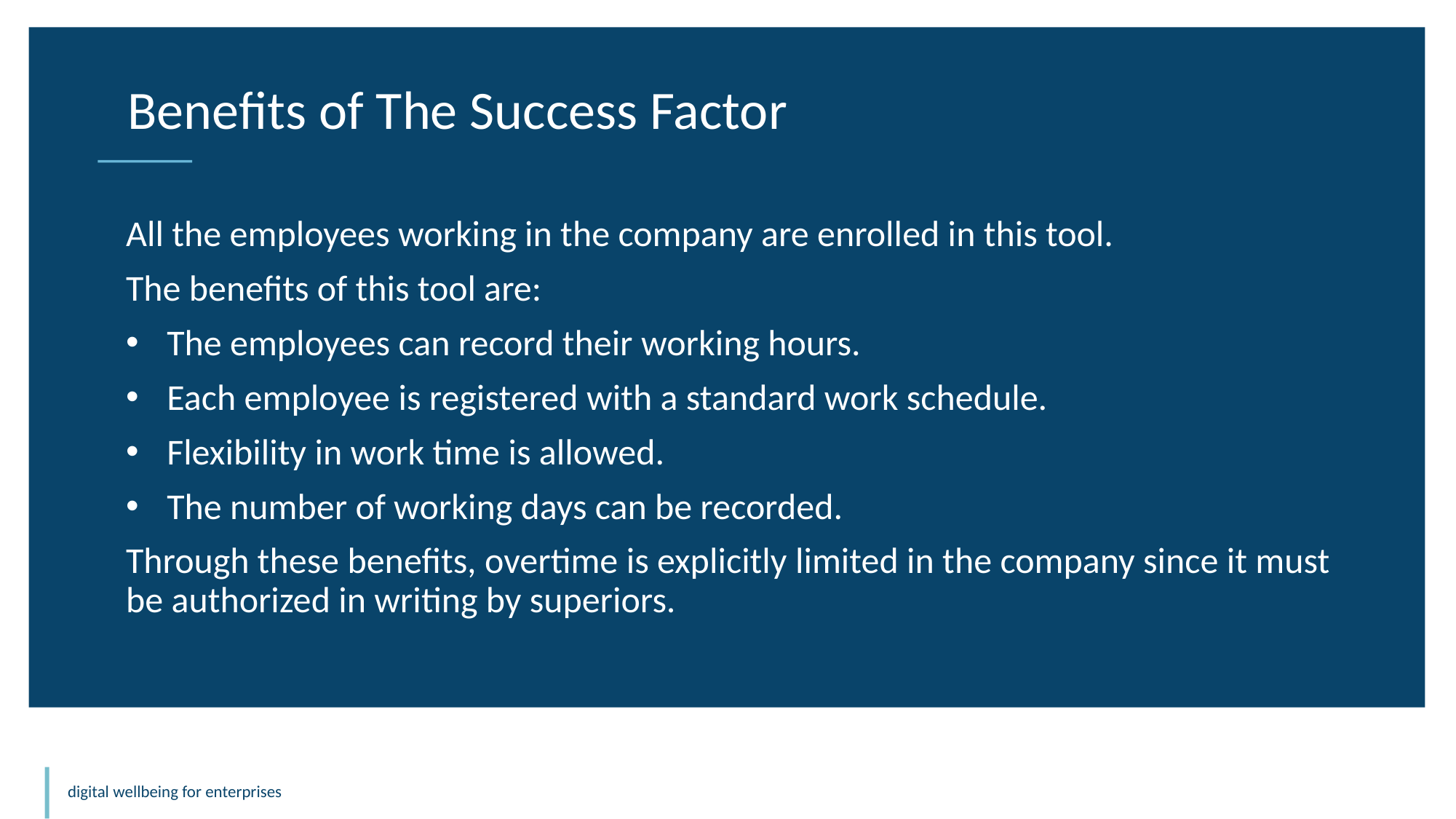

Benefits of The Success Factor
All the employees working in the company are enrolled in this tool.
The benefits of this tool are:
The employees can record their working hours.
Each employee is registered with a standard work schedule.
Flexibility in work time is allowed.
The number of working days can be recorded.
Through these benefits, overtime is explicitly limited in the company since it must be authorized in writing by superiors.